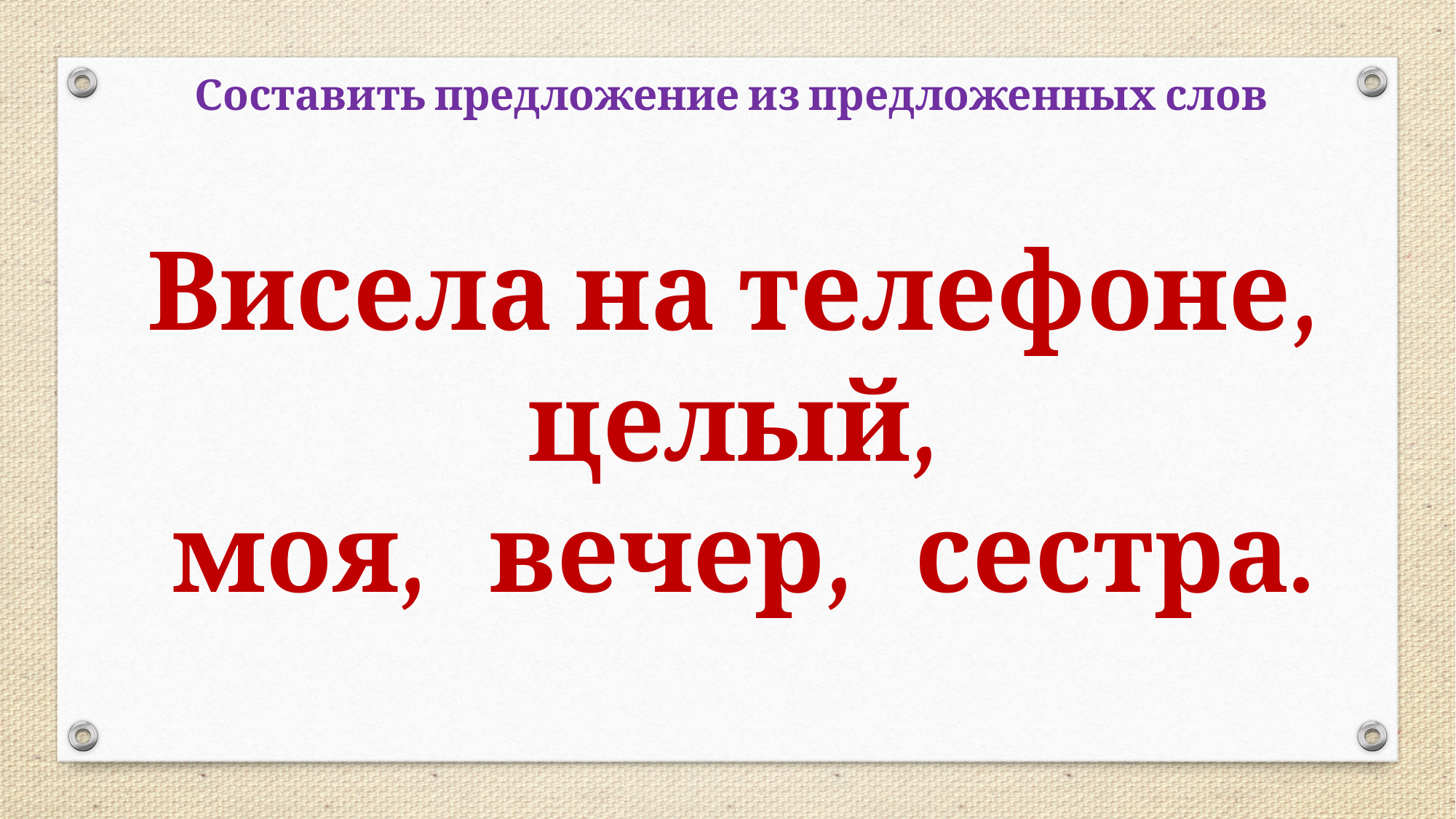

Составить предложение из предложенных слов

Висела на телефоне, целый,
 моя,   вечер,   сестра.